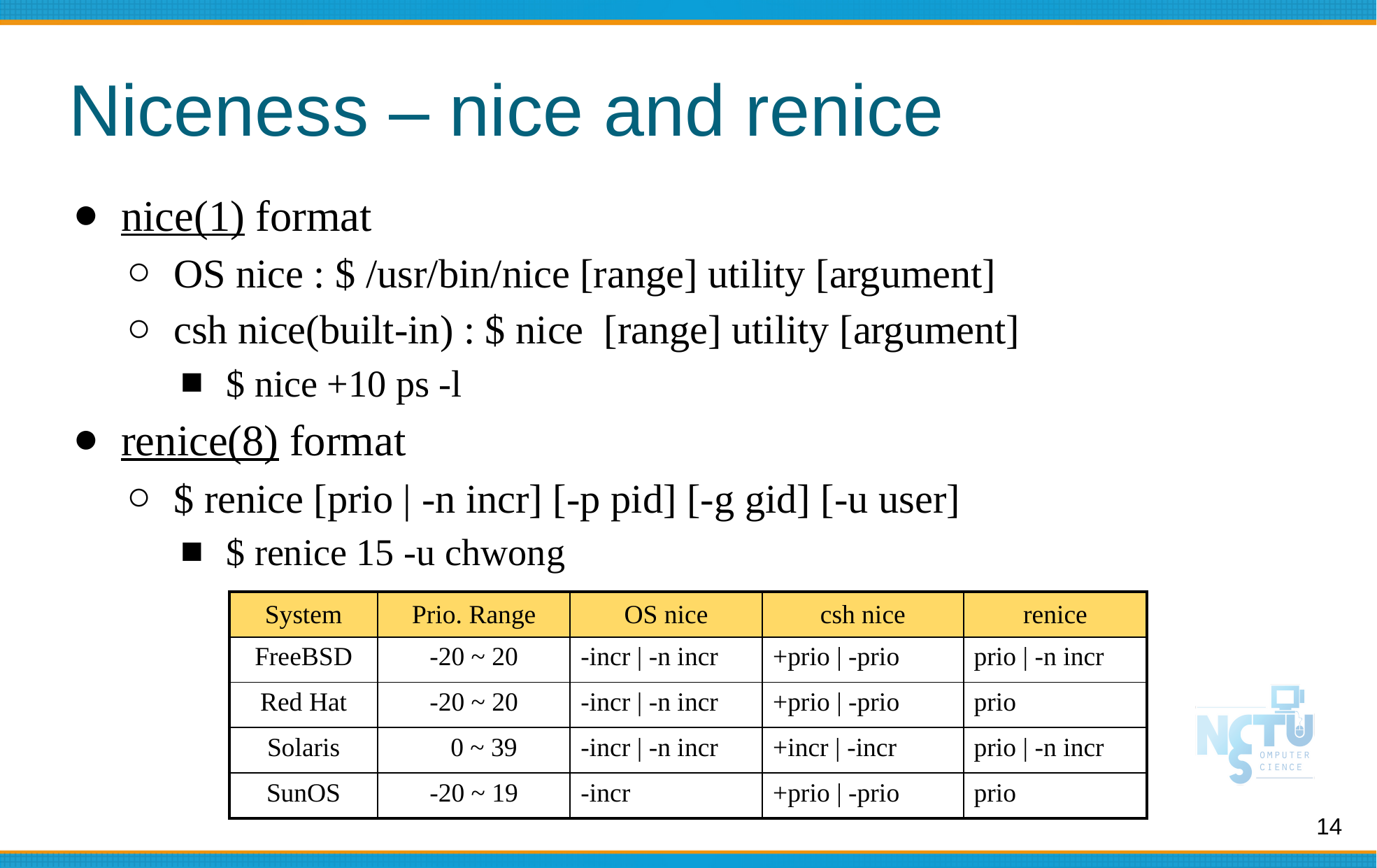

# Niceness – nice and renice
nice(1) format
OS nice : $ /usr/bin/nice [range] utility [argument]
csh nice(built-in) : $ nice  [range] utility [argument]
$ nice +10 ps -l
renice(8) format
$ renice [prio | -n incr] [-p pid] [-g gid] [-u user]
$ renice 15 -u chwong
| System | Prio. Range | OS nice | csh nice | renice |
| --- | --- | --- | --- | --- |
| FreeBSD | -20 ~ 20 | -incr | -n incr | +prio | -prio | prio | -n incr |
| Red Hat | -20 ~ 20 | -incr | -n incr | +prio | -prio | prio |
| Solaris | 0 ~ 39 | -incr | -n incr | +incr | -incr | prio | -n incr |
| SunOS | -20 ~ 19 | -incr | +prio | -prio | prio |
14